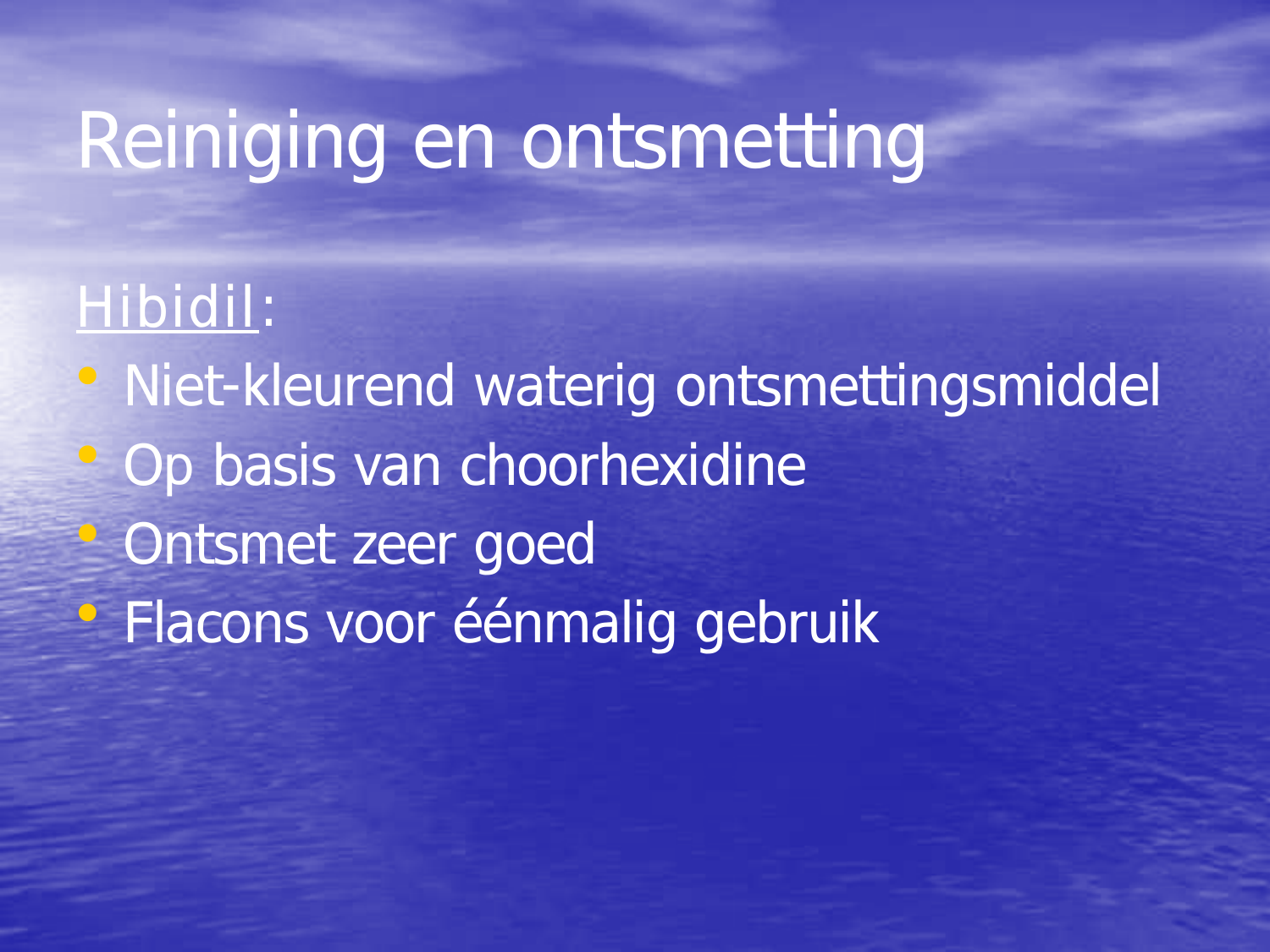

Reiniging en ontsmetting
Hibidil:
Niet-kleurend waterig ontsmettingsmiddel
Op basis van choorhexidine
Ontsmet zeer goed
Flacons voor éénmalig gebruik